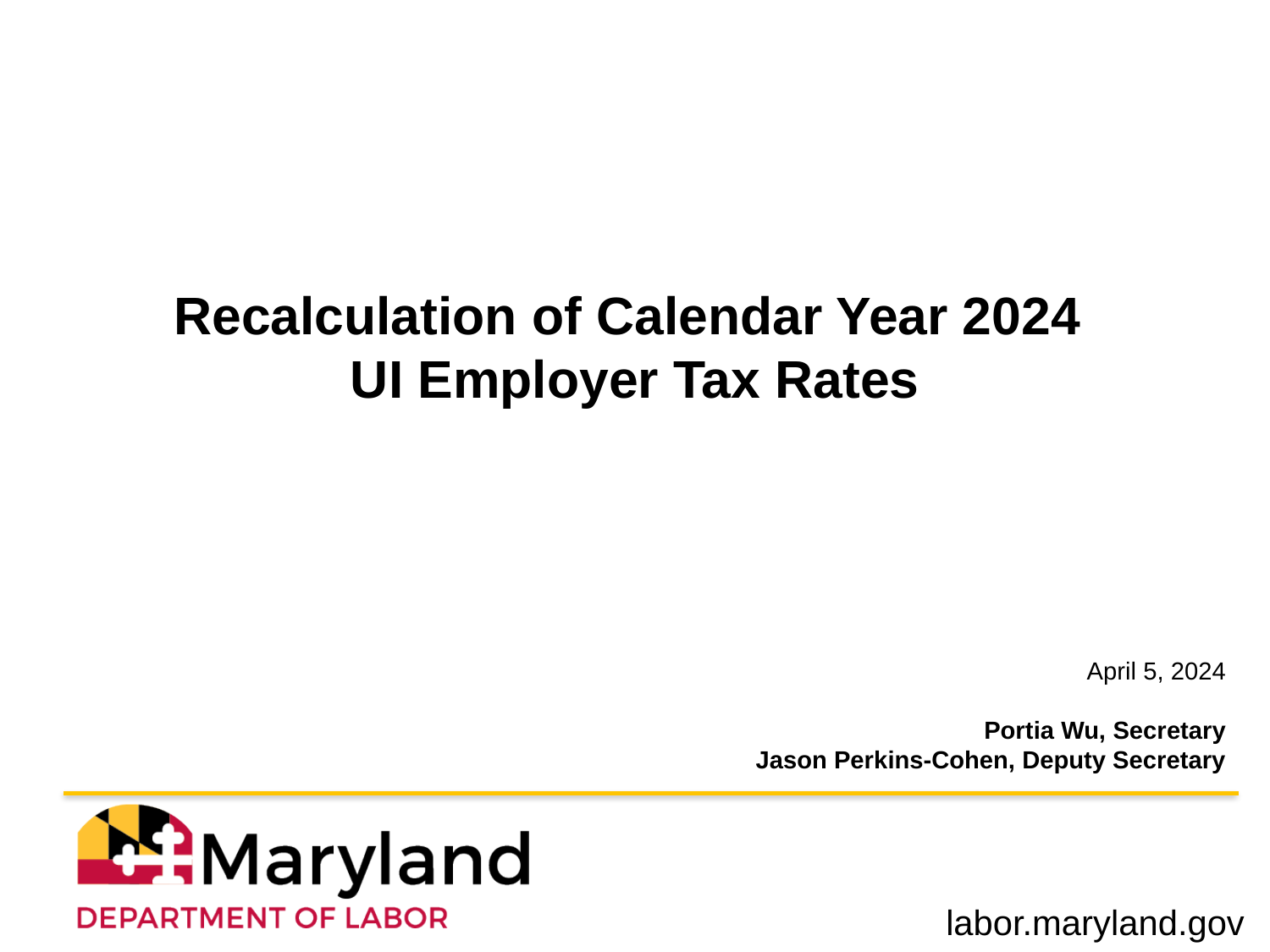

# Recalculation of Calendar Year 2024
UI Employer Tax Rates

April 5, 2024

Portia Wu, Secretary
Jason Perkins-Cohen, Deputy Secretary
labor.maryland.gov